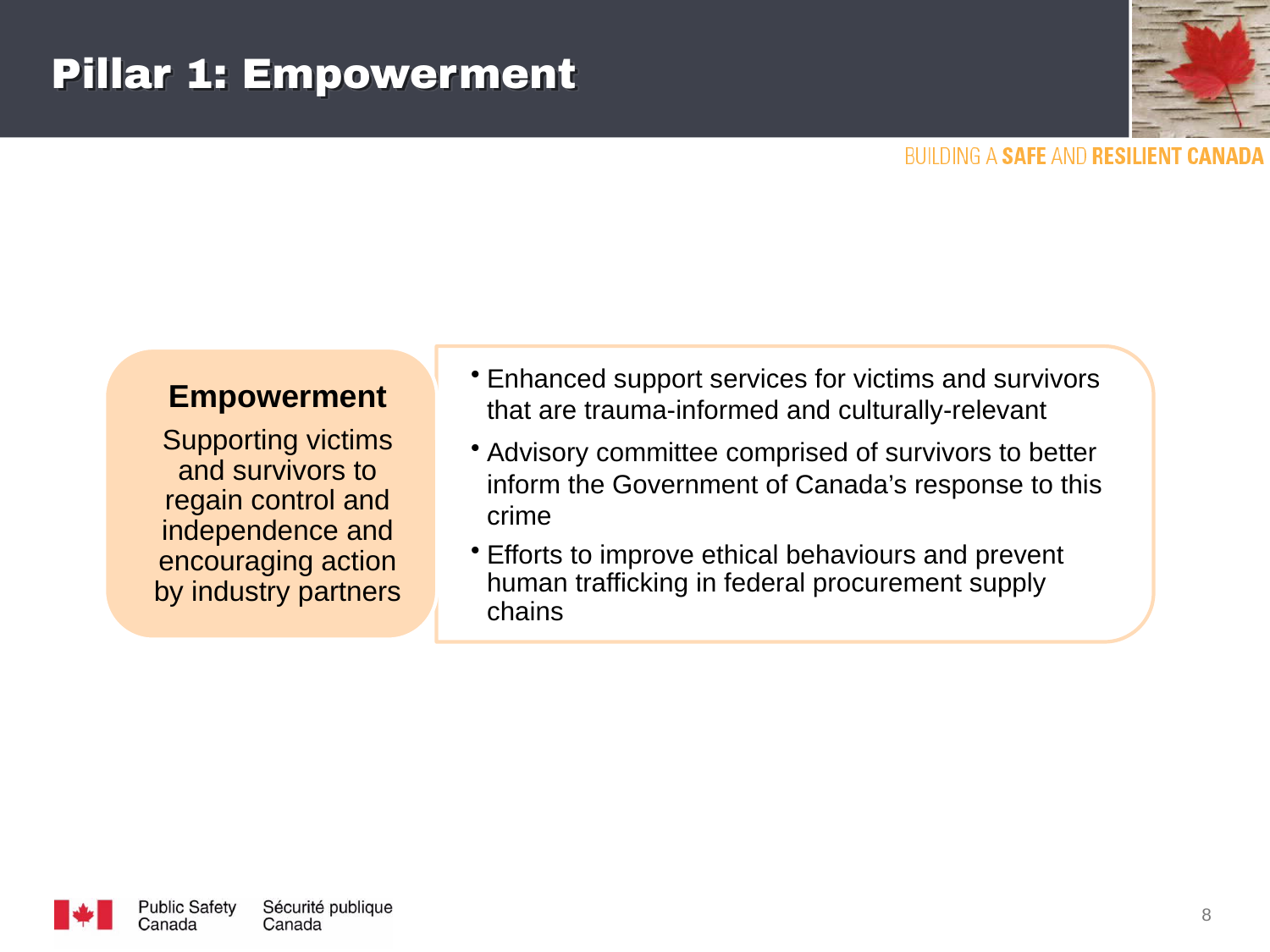

# Pillar 1: Empowerment
Enhanced support services for victims and survivors that are trauma-informed and culturally-relevant
Advisory committee comprised of survivors to better inform the Government of Canada’s response to this crime
Efforts to improve ethical behaviours and prevent human trafficking in federal procurement supply chains
Empowerment
Supporting victims and survivors to regain control and independence and encouraging action by industry partners

8